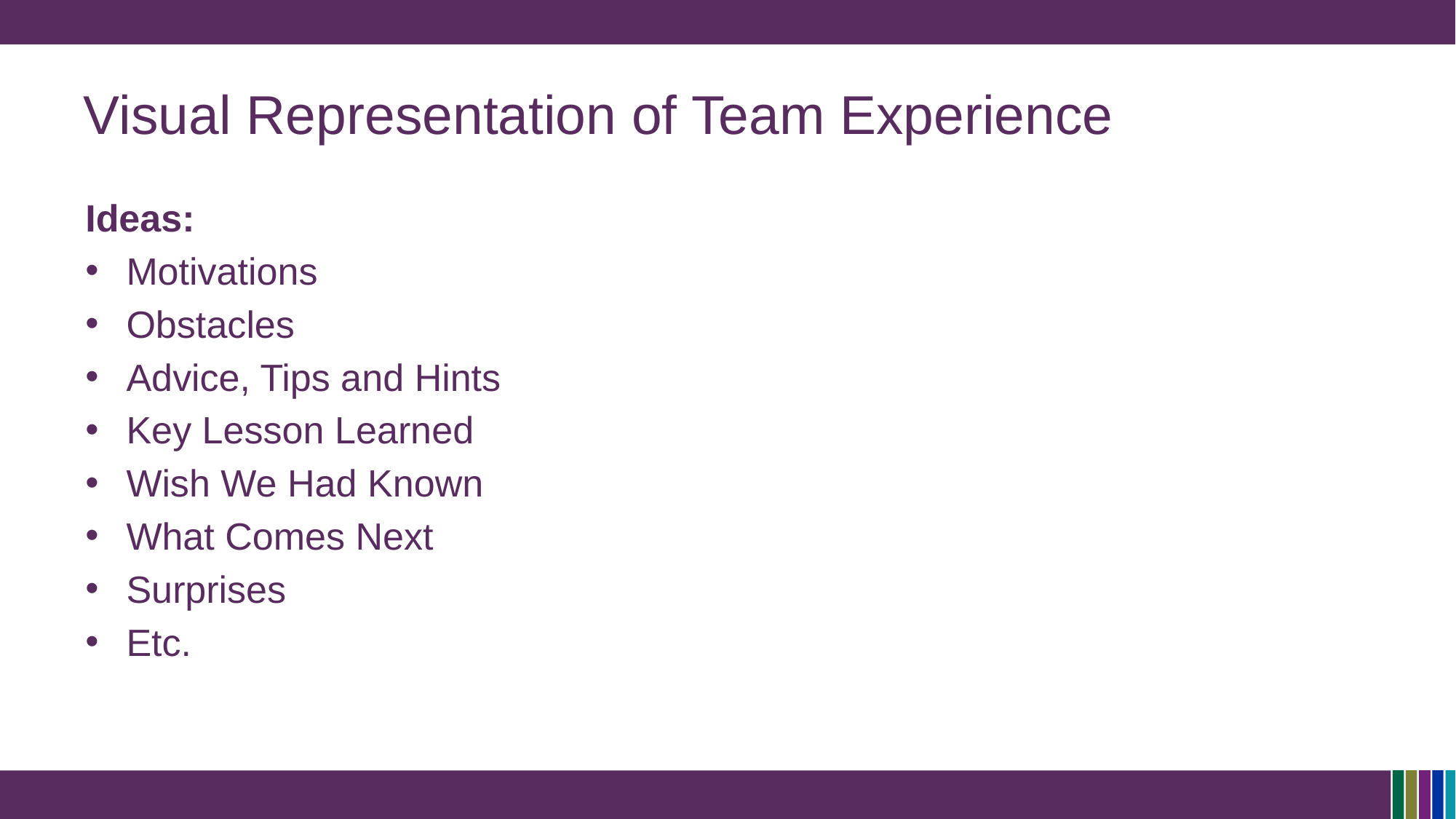

# Visual Representation of Team Experience
Ideas:
Motivations
Obstacles
Advice, Tips and Hints
Key Lesson Learned
Wish We Had Known
What Comes Next
Surprises
Etc.